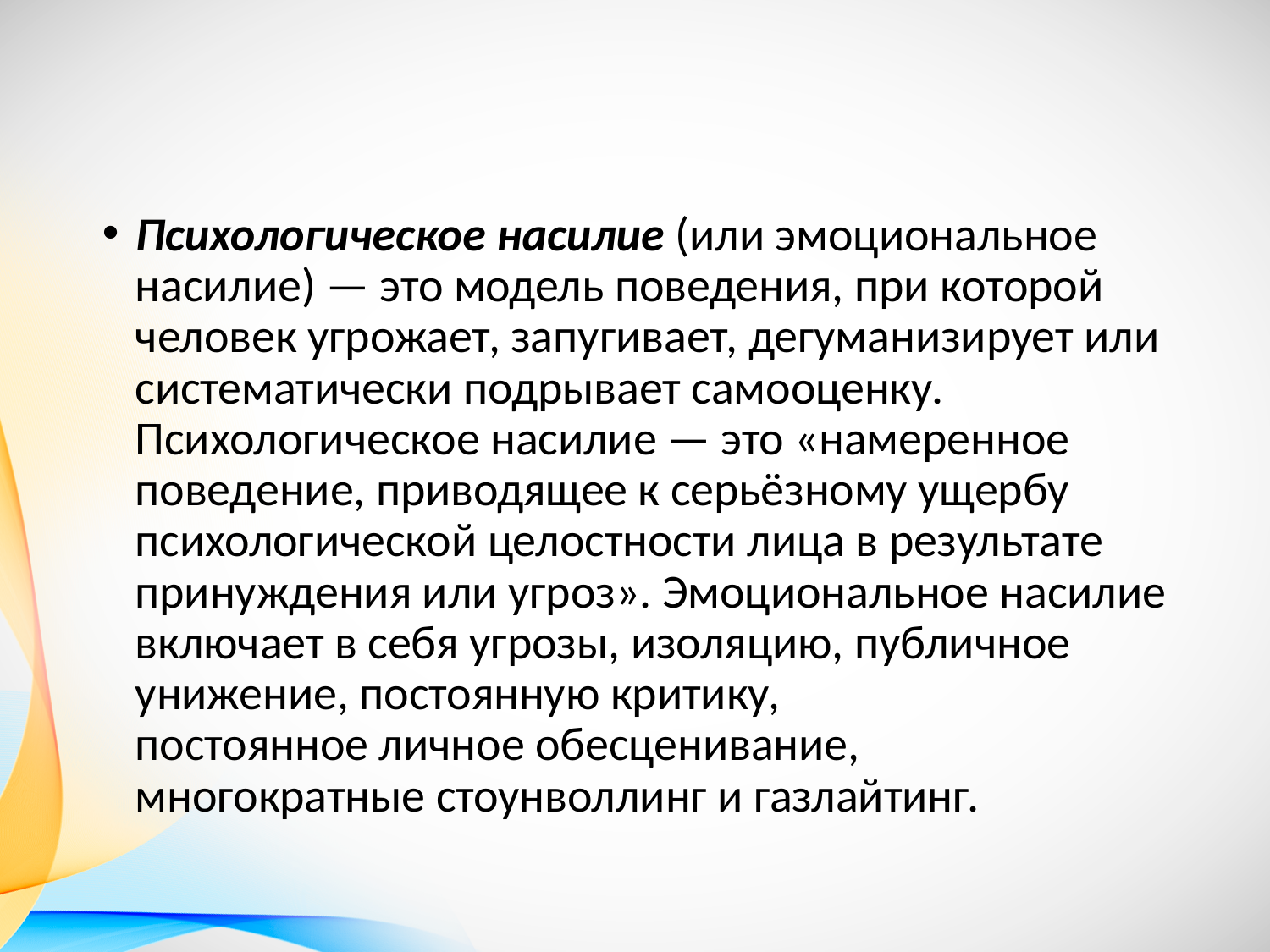

#
Психологическое насилие (или эмоциональное насилие) — это модель поведения, при которой человек угрожает, запугивает, дегуманизирует или систематически подрывает самооценку. Психологическое насилие — это «намеренное поведение, приводящее к серьёзному ущербу психологической целостности лица в результате принуждения или угроз». Эмоциональное насилие включает в себя угрозы, изоляцию, публичное унижение, постоянную критику, постоянное личное обесценивание, многократные стоунволлинг и газлайтинг.